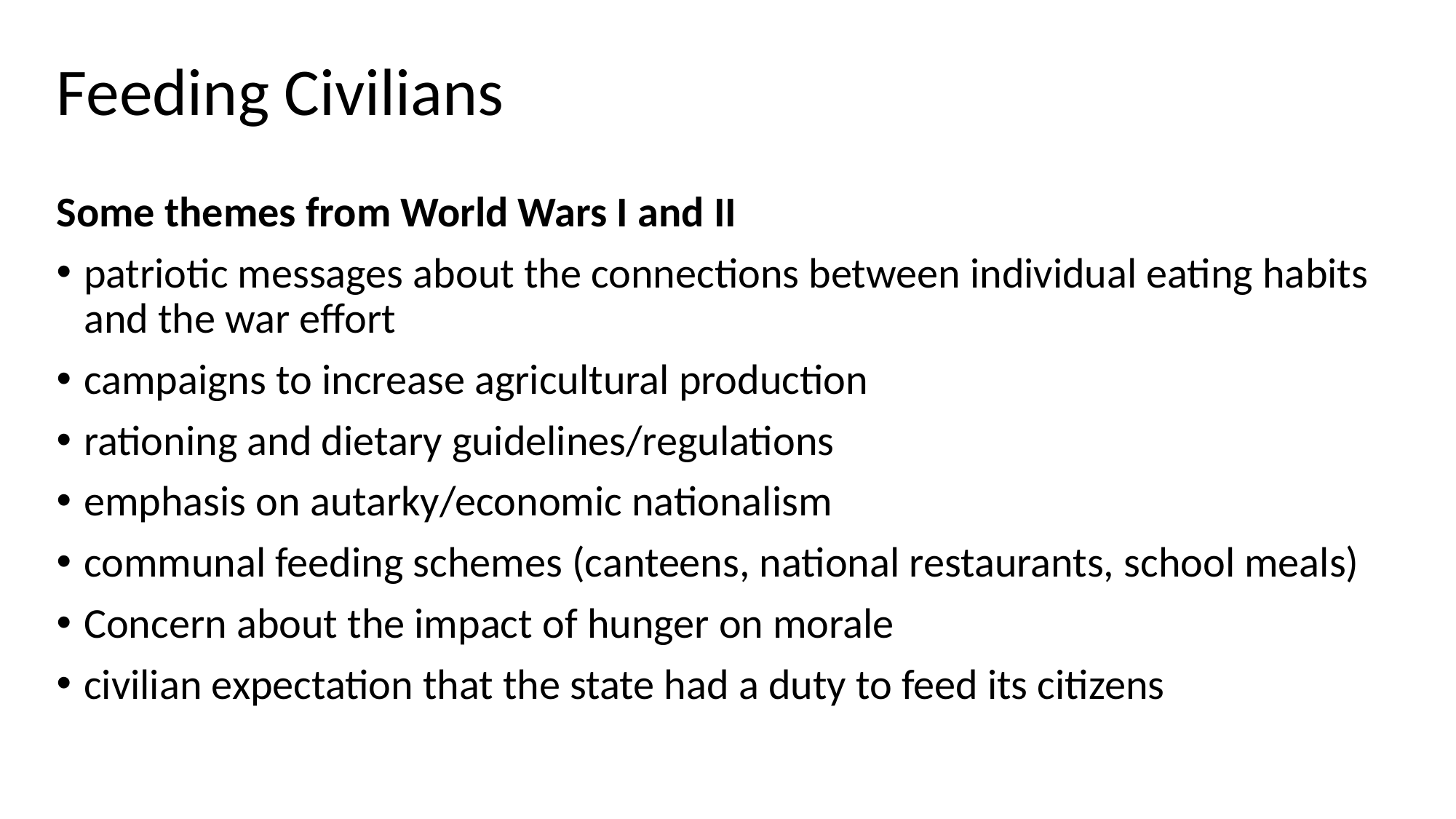

# Feeding Civilians
Some themes from World Wars I and II
patriotic messages about the connections between individual eating habits and the war effort
campaigns to increase agricultural production
rationing and dietary guidelines/regulations
emphasis on autarky/economic nationalism
communal feeding schemes (canteens, national restaurants, school meals)
Concern about the impact of hunger on morale
civilian expectation that the state had a duty to feed its citizens